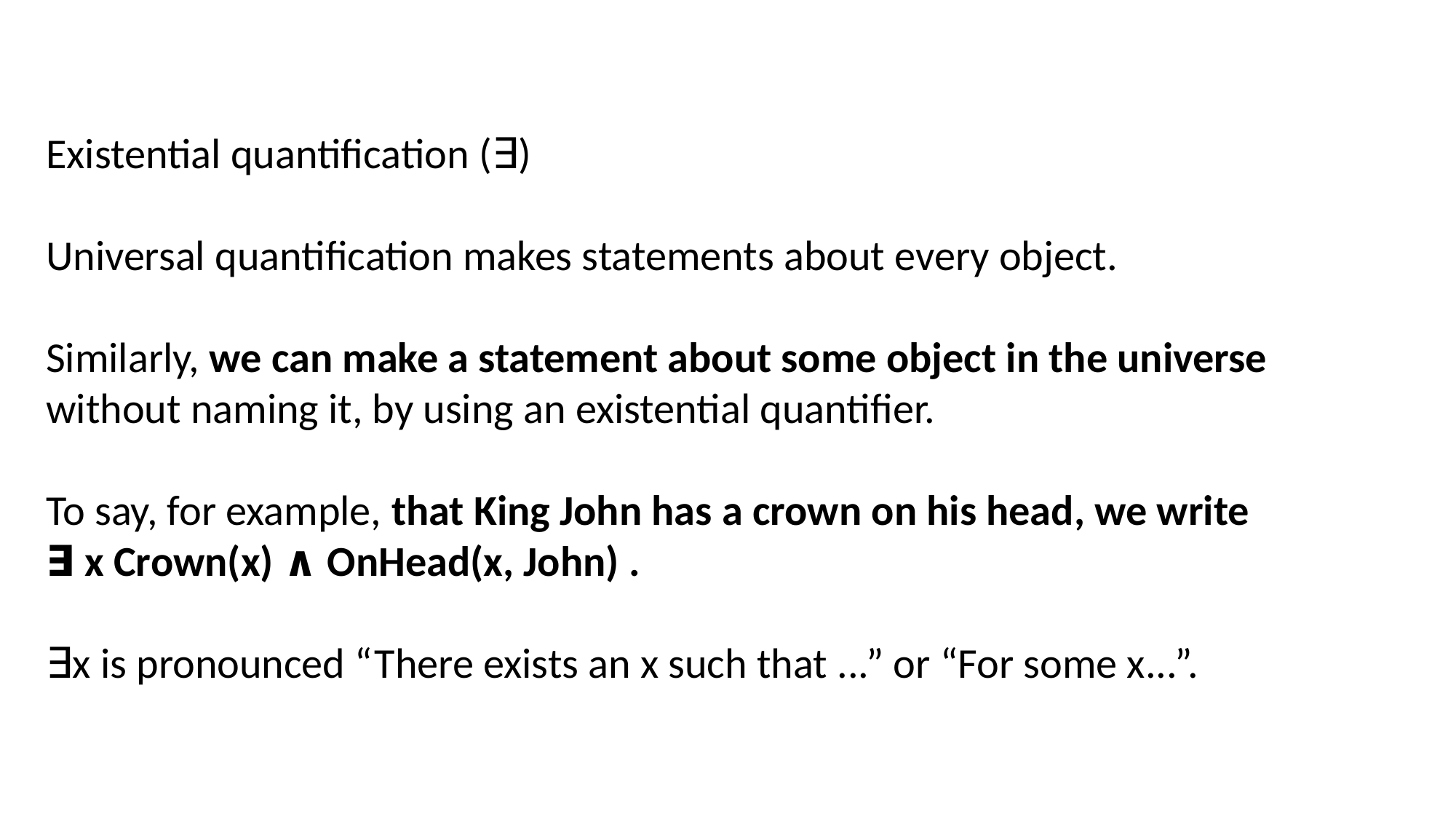

Existential quantification (∃)

Universal quantification makes statements about every object.

Similarly, we can make a statement about some object in the universe without naming it, by using an existential quantifier.

To say, for example, that King John has a crown on his head, we write
∃ x Crown(x) ∧ OnHead(x, John) .

∃x is pronounced “There exists an x such that ...” or “For some x...”.